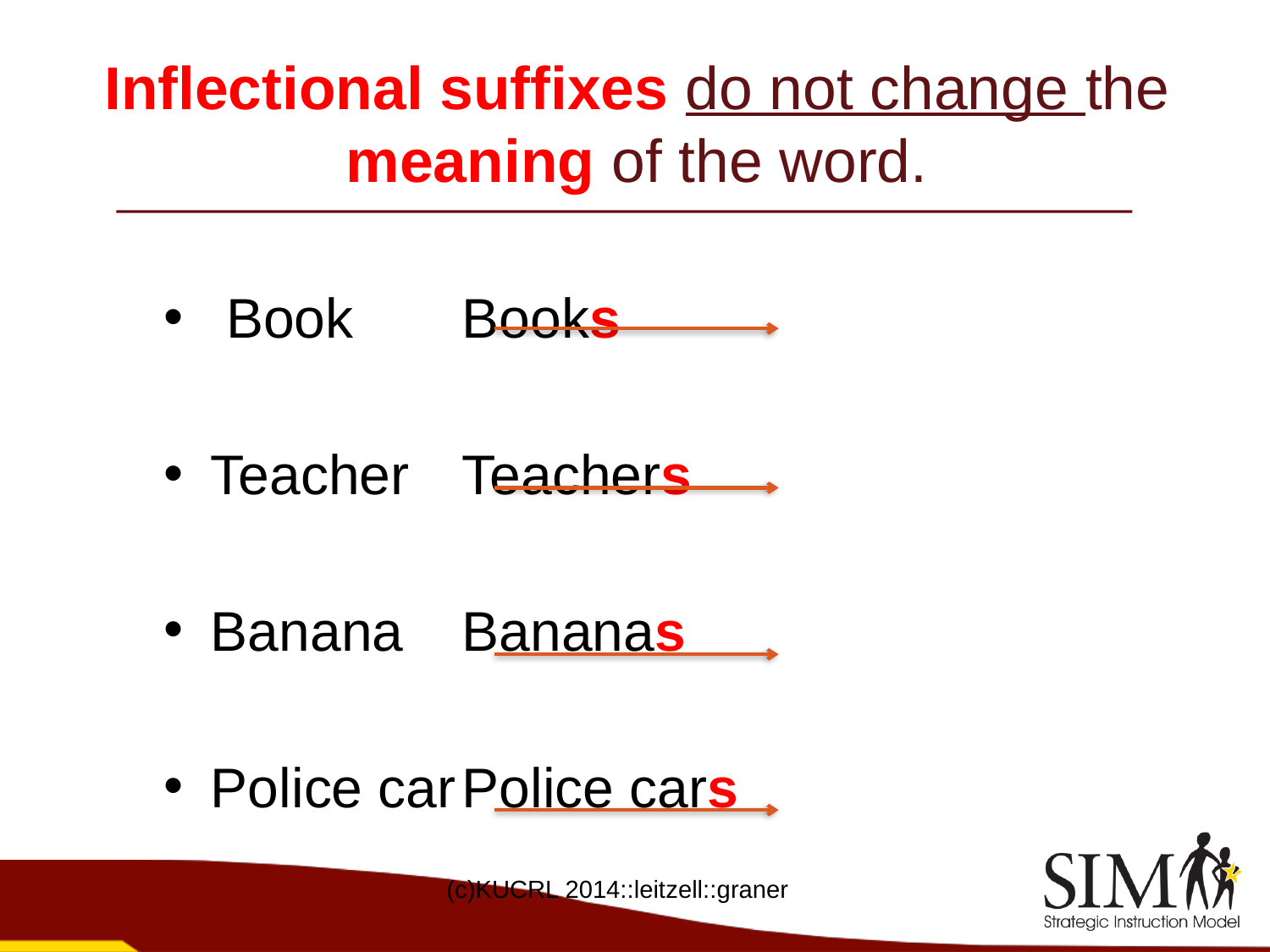

# Inflectional suffixes do not change the meaning of the word.
 Book								Books

Teacher								Teachers

Banana								Bananas

Police car							Police cars
(c)KUCRL 2014::leitzell::graner